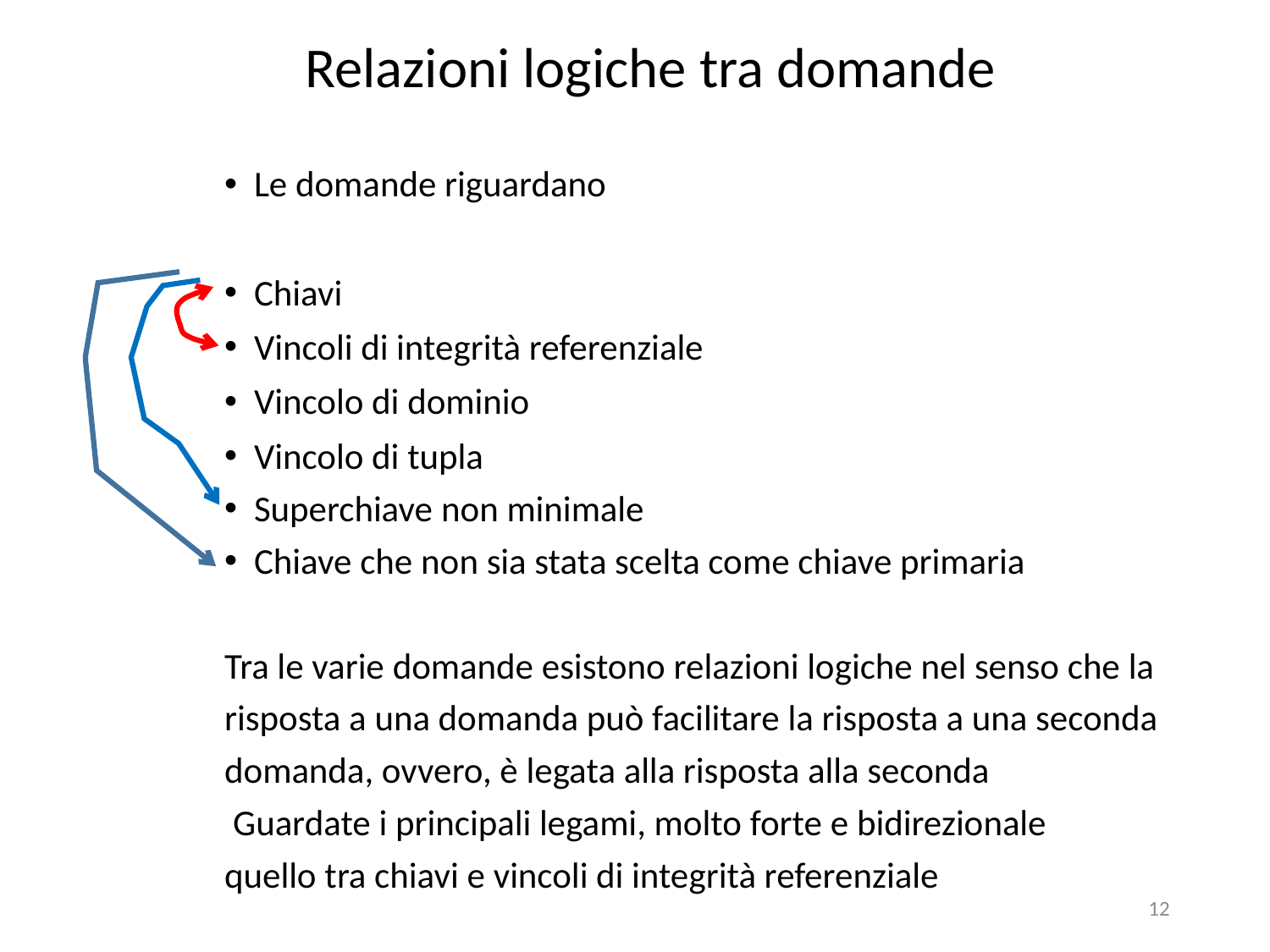

# Relazioni logiche tra domande
Le domande riguardano

Chiavi
Vincoli di integrità referenziale
Vincolo di dominio
Vincolo di tupla
Superchiave non minimale
Chiave che non sia stata scelta come chiave primaria

Tra le varie domande esistono relazioni logiche nel senso che la risposta a una domanda può facilitare la risposta a una seconda domanda, ovvero, è legata alla risposta alla seconda
 Guardate i principali legami, molto forte e bidirezionale
quello tra chiavi e vincoli di integrità referenziale

12